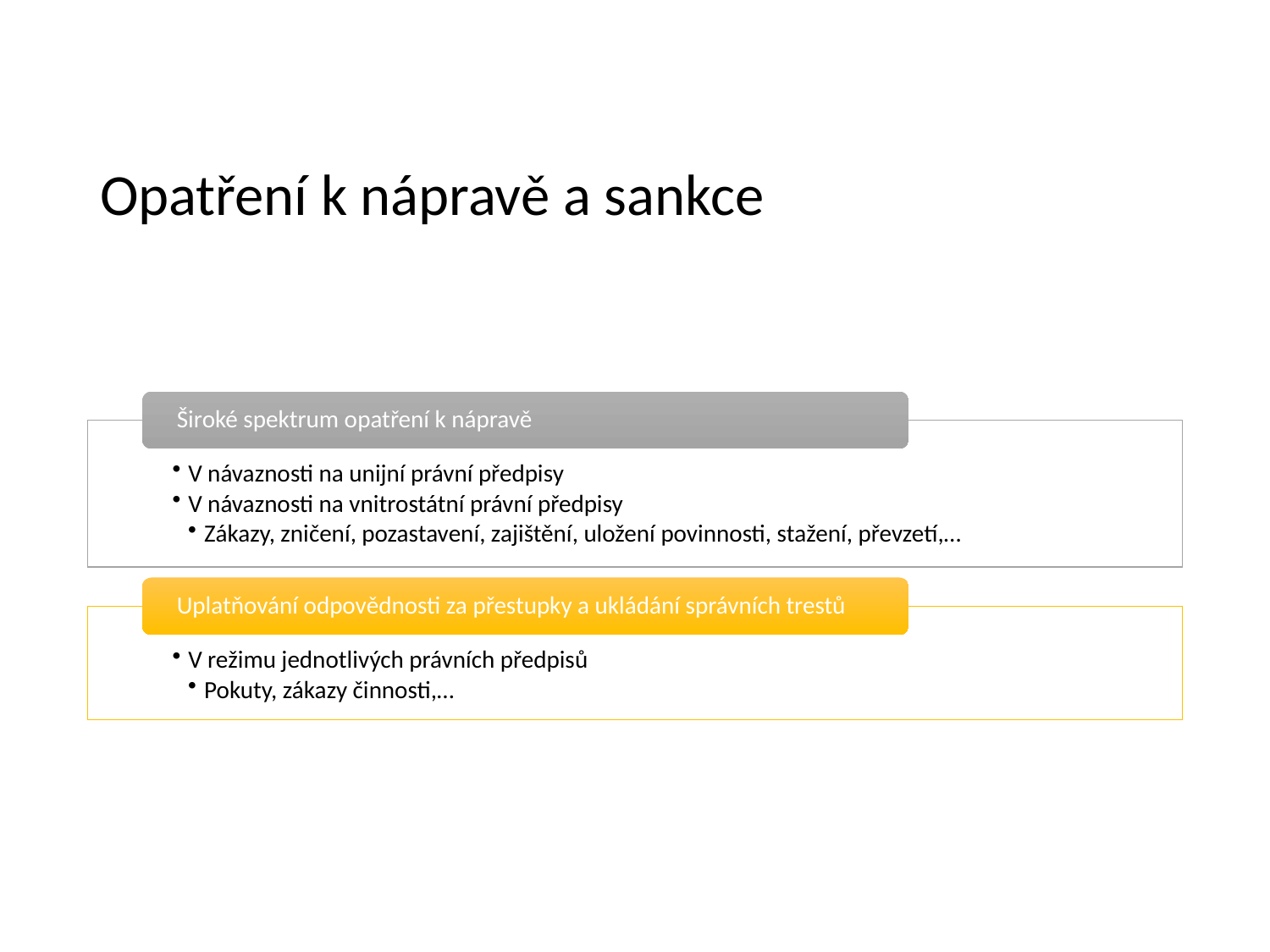

# Opatření k nápravě a sankce
V návaznosti na unijní právní předpisy
V návaznosti na vnitrostátní právní předpisy
Zákazy, zničení, pozastavení, zajištění, uložení povinnosti, stažení, převzetí,…
Široké spektrum opatření k nápravě
V režimu jednotlivých právních předpisů
Pokuty, zákazy činnosti,…
Uplatňování odpovědnosti za přestupky a ukládání správních trestů